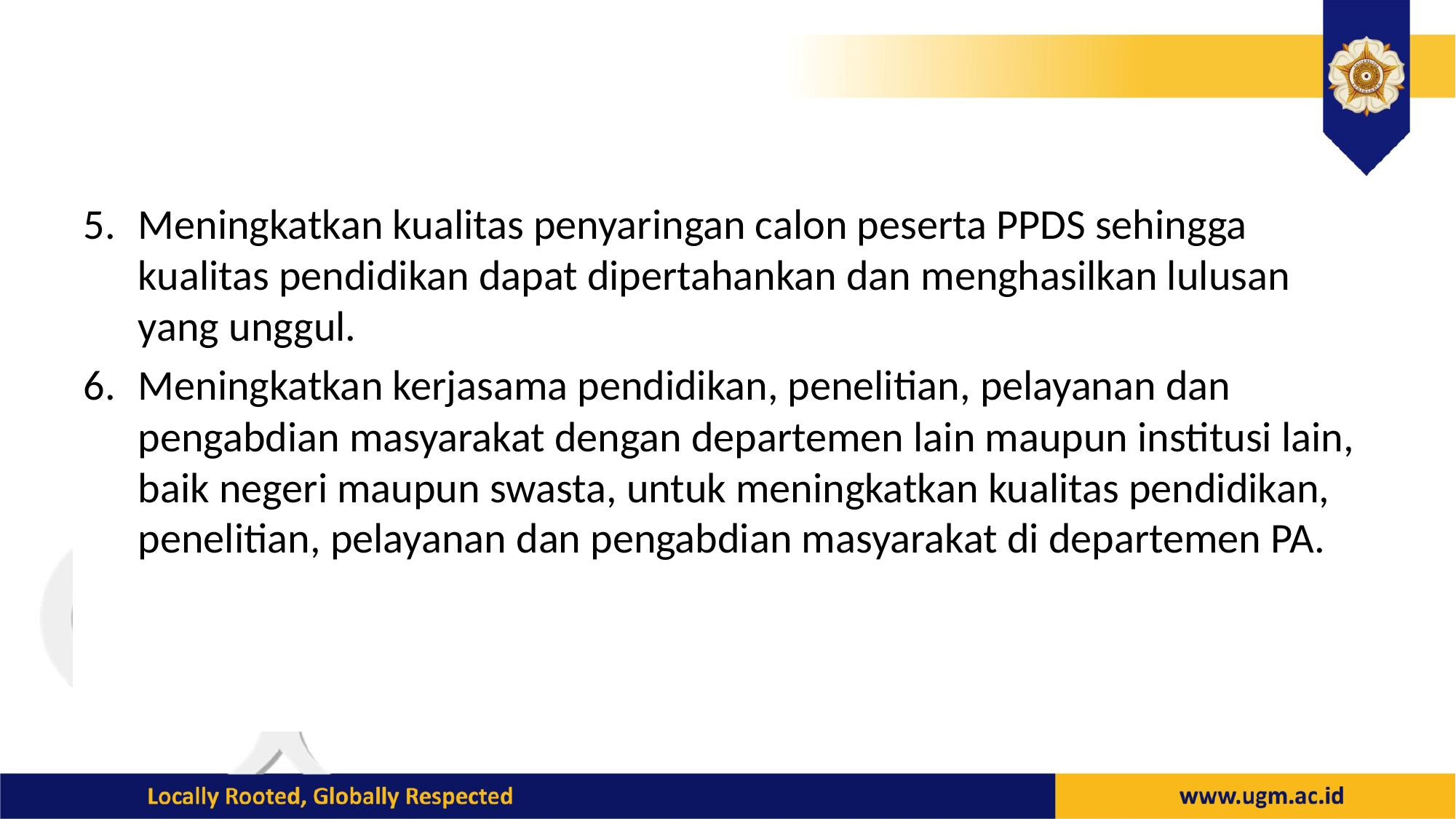

Meningkatkan kualitas penyaringan calon peserta PPDS sehingga kualitas pendidikan dapat dipertahankan dan menghasilkan lulusan yang unggul.
Meningkatkan kerjasama pendidikan, penelitian, pelayanan dan pengabdian masyarakat dengan departemen lain maupun institusi lain, baik negeri maupun swasta, untuk meningkatkan kualitas pendidikan, penelitian, pelayanan dan pengabdian masyarakat di departemen PA.